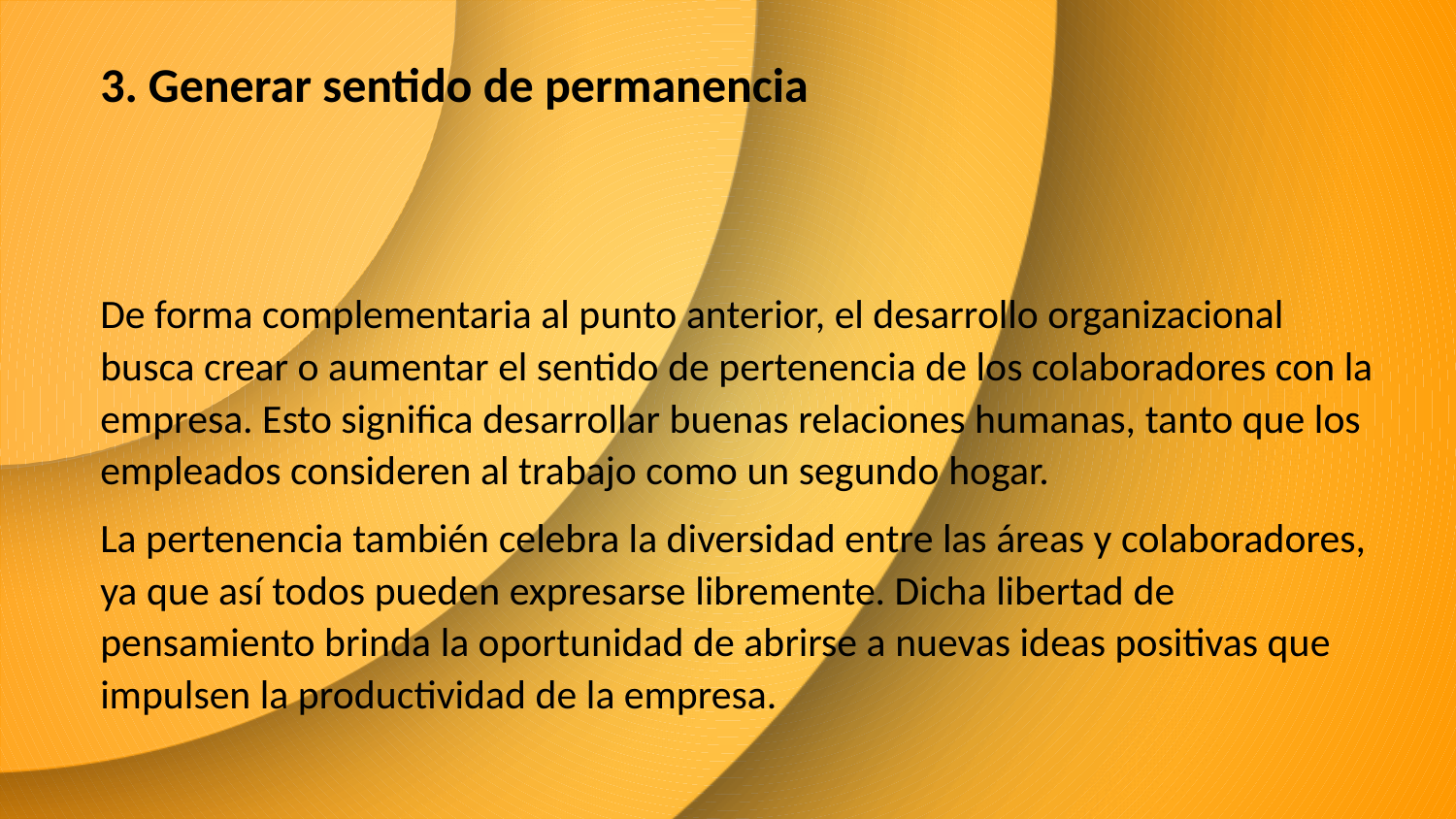

3. Generar sentido de permanencia

De forma complementaria al punto anterior, el desarrollo organizacional busca crear o aumentar el sentido de pertenencia de los colaboradores con la empresa. Esto significa desarrollar buenas relaciones humanas, tanto que los empleados consideren al trabajo como un segundo hogar.
La pertenencia también celebra la diversidad entre las áreas y colaboradores, ya que así todos pueden expresarse libremente. Dicha libertad de pensamiento brinda la oportunidad de abrirse a nuevas ideas positivas que impulsen la productividad de la empresa.